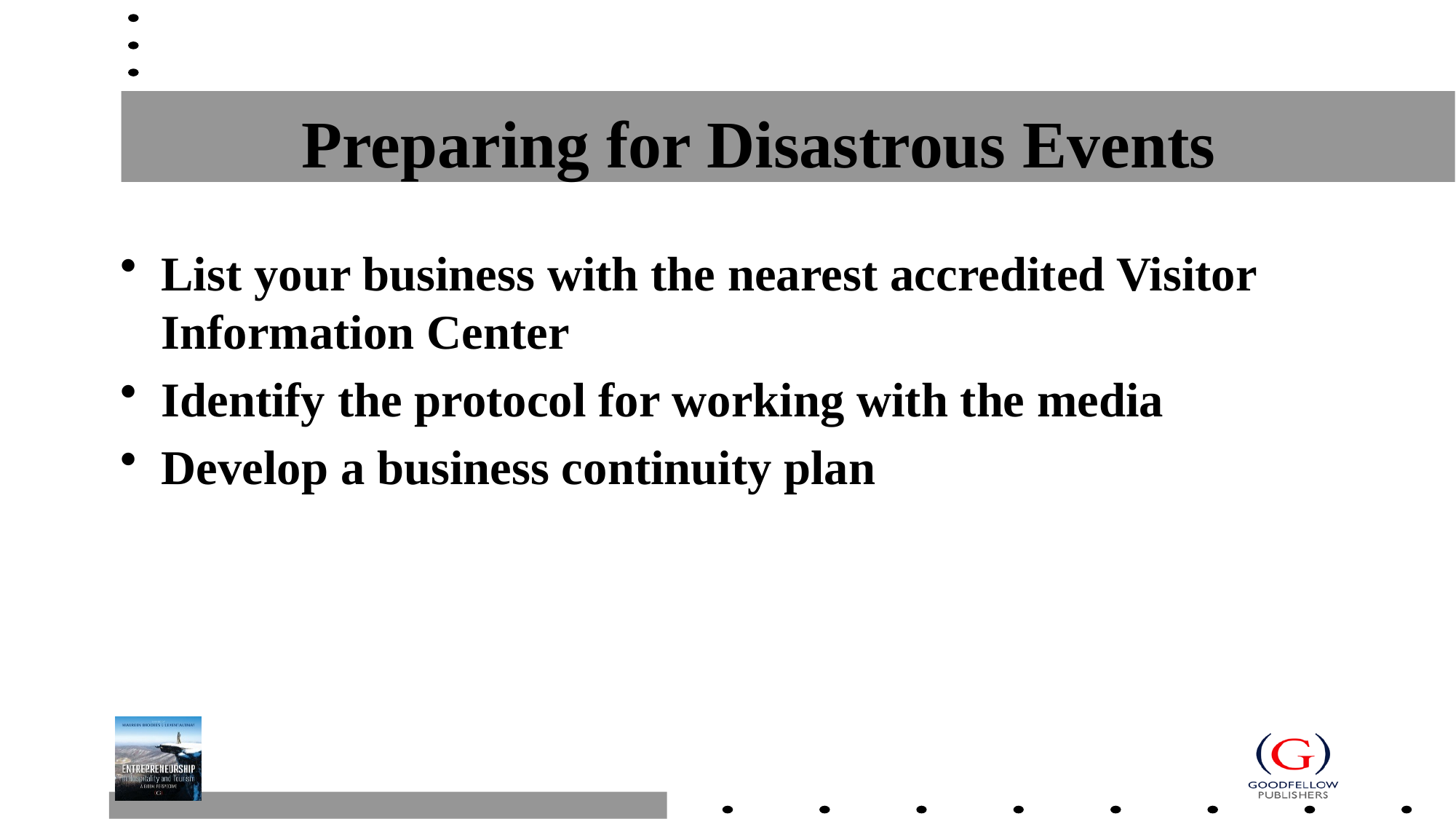

# Preparing for Disastrous Events
List your business with the nearest accredited Visitor Information Center
Identify the protocol for working with the media
Develop a business continuity plan